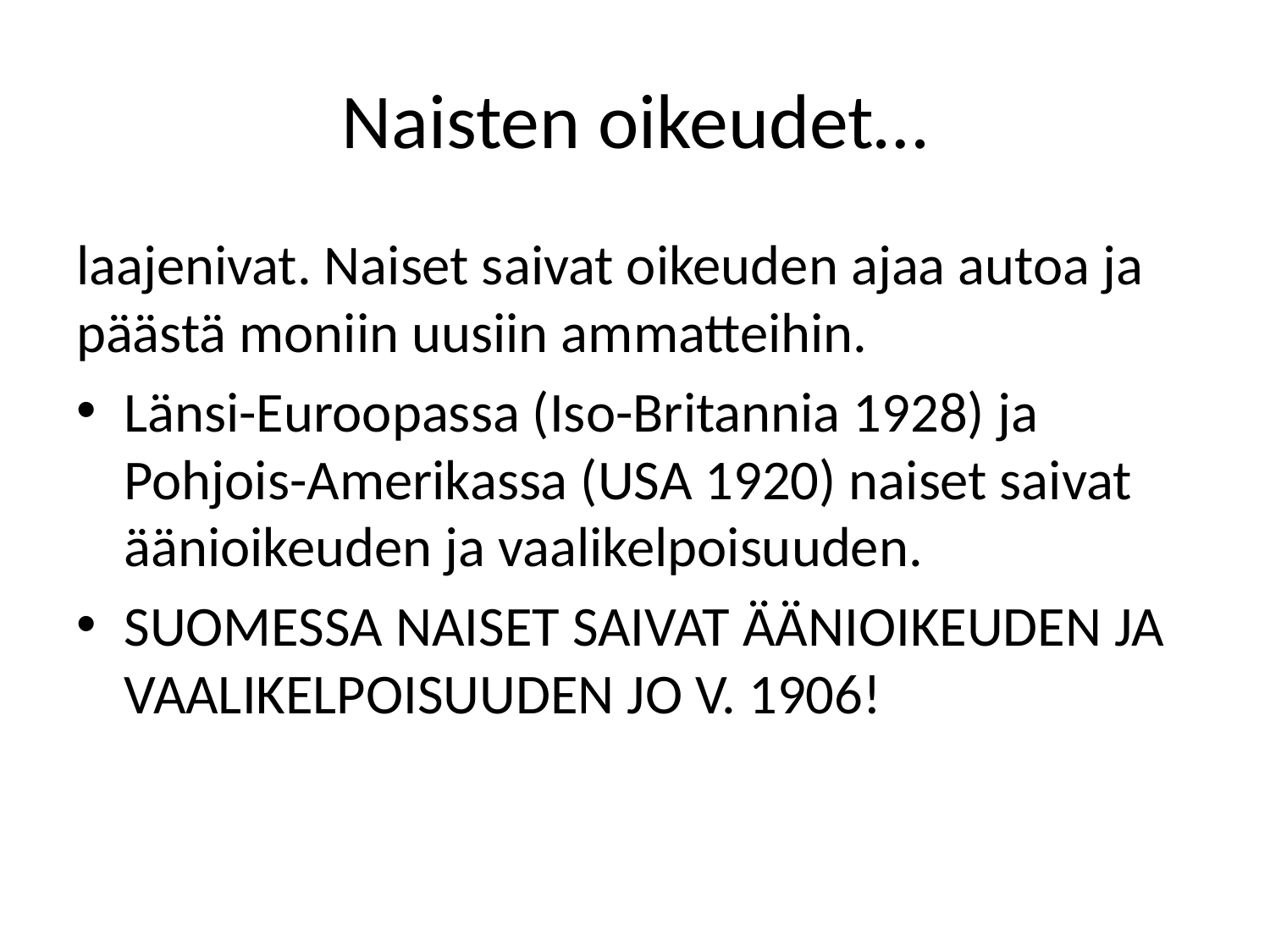

# Naisten oikeudet…
laajenivat. Naiset saivat oikeuden ajaa autoa ja päästä moniin uusiin ammatteihin.
Länsi-Euroopassa (Iso-Britannia 1928) ja Pohjois-Amerikassa (USA 1920) naiset saivat äänioikeuden ja vaalikelpoisuuden.
SUOMESSA NAISET SAIVAT ÄÄNIOIKEUDEN JA VAALIKELPOISUUDEN JO V. 1906!